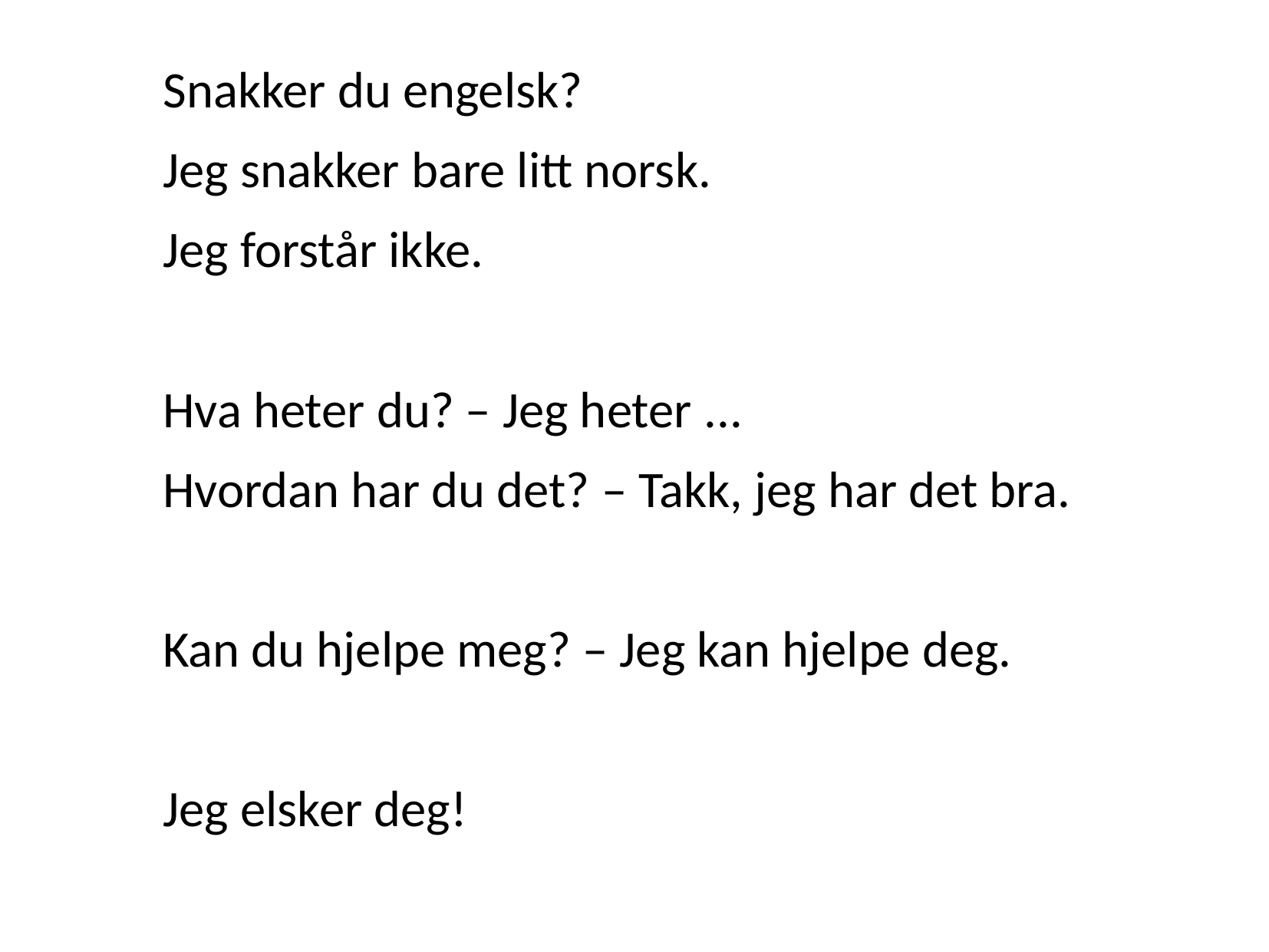

#
Snakker du engelsk?
Jeg snakker bare litt norsk.
Jeg forstår ikke.

Hva heter du? – Jeg heter ...
Hvordan har du det? – Takk, jeg har det bra.

Kan du hjelpe meg? – Jeg kan hjelpe deg.

Jeg elsker deg!